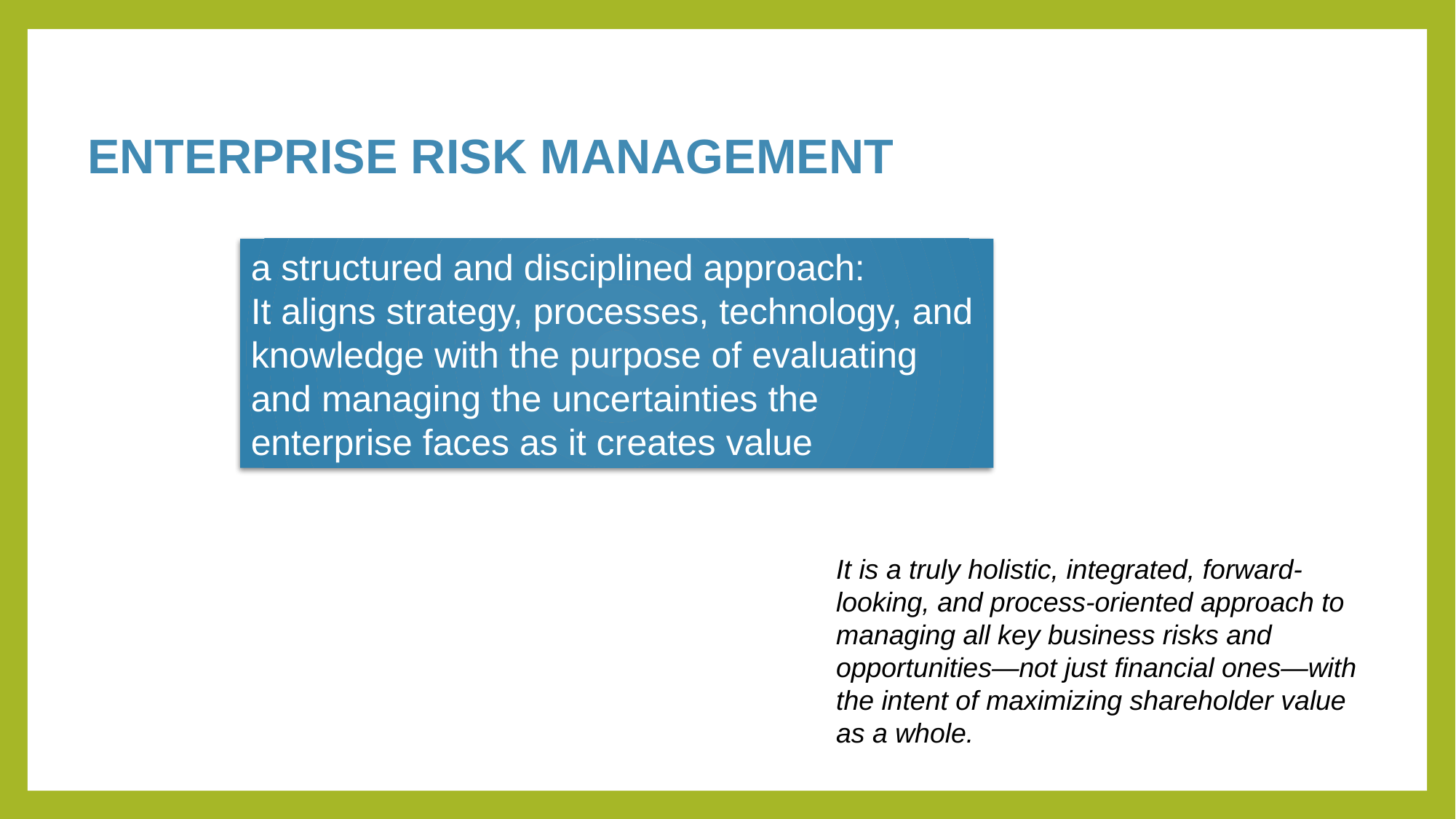

ENTERPRISE RISK MANAGEMENT
a structured and disciplined approach:
It aligns strategy, processes, technology, and knowledge with the purpose of evaluating and managing the uncertainties the enterprise faces as it creates value
It is a truly holistic, integrated, forward-looking, and process-oriented approach to managing all key business risks and opportunities—not just financial ones—with the intent of maximizing shareholder value as a whole.